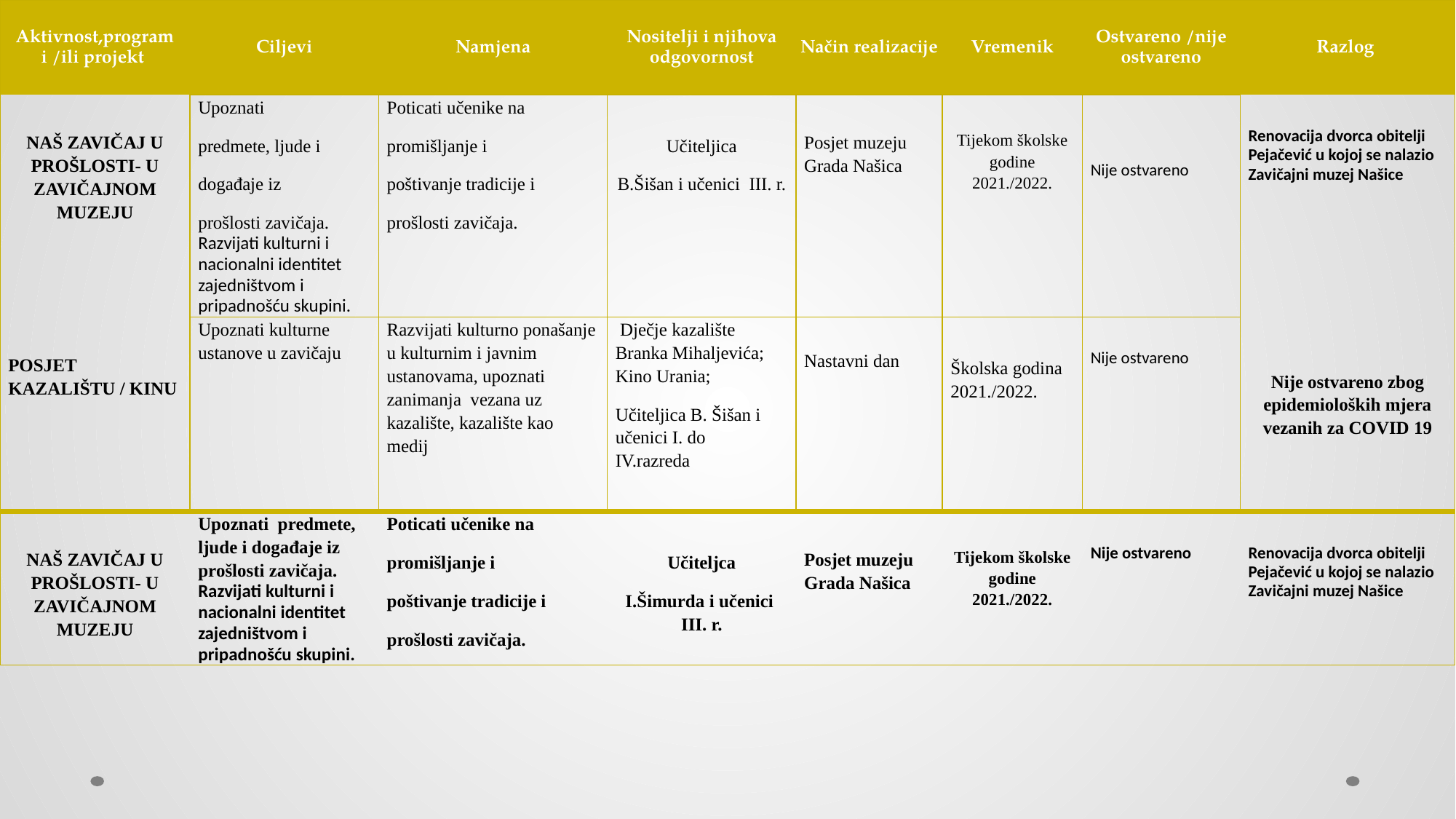

| Aktivnost,program i /ili projekt | Ciljevi | Namjena | Nositelji i njihova odgovornost | Način realizacije | Vremenik | Ostvareno /nije ostvareno | Razlog |
| --- | --- | --- | --- | --- | --- | --- | --- |
| NAŠ ZAVIČAJ U PROŠLOSTI- U ZAVIČAJNOM MUZEJU | Upoznati predmete, ljude i događaje iz prošlosti zavičaja. Razvijati kulturni i nacionalni identitet zajedništvom i pripadnošću skupini. | Poticati učenike na promišljanje i poštivanje tradicije i prošlosti zavičaja. | Učiteljica B.Šišan ­­­­­­i učenici III. r. | Posjet muzeju Grada Našica | Tijekom školske godine 2021./2022. | Nije ostvareno | Renovacija dvorca obitelji Pejačević u kojoj se nalazio Zavičajni muzej Našice |
| POSJET KAZALIŠTU / KINU | Upoznati kulturne ustanove u zavičaju | Razvijati kulturno ponašanje u kulturnim i javnim ustanovama, upoznati zanimanja vezana uz kazalište, kazalište kao medij | Dječje kazalište Branka Mihaljevića; Kino Urania; Učiteljica B. Šišan i učenici I. do IV.razreda | Nastavni dan | Školska godina 2021./2022. | Nije ostvareno | Nije ostvareno zbog epidemioloških mjera vezanih za COVID 19 |
| NAŠ ZAVIČAJ U PROŠLOSTI- U ZAVIČAJNOM MUZEJU | Upoznati predmete, ljude i događaje iz prošlosti zavičaja. Razvijati kulturni i nacionalni identitet zajedništvom i pripadnošću skupini. | Poticati učenike na promišljanje i poštivanje tradicije i prošlosti zavičaja. | Učiteljca I.Šimurda ­­­­­­i učenici III. r. | Posjet muzeju Grada Našica | Tijekom školske godine 2021./2022. | Nije ostvareno | Renovacija dvorca obitelji Pejačević u kojoj se nalazio Zavičajni muzej Našice |